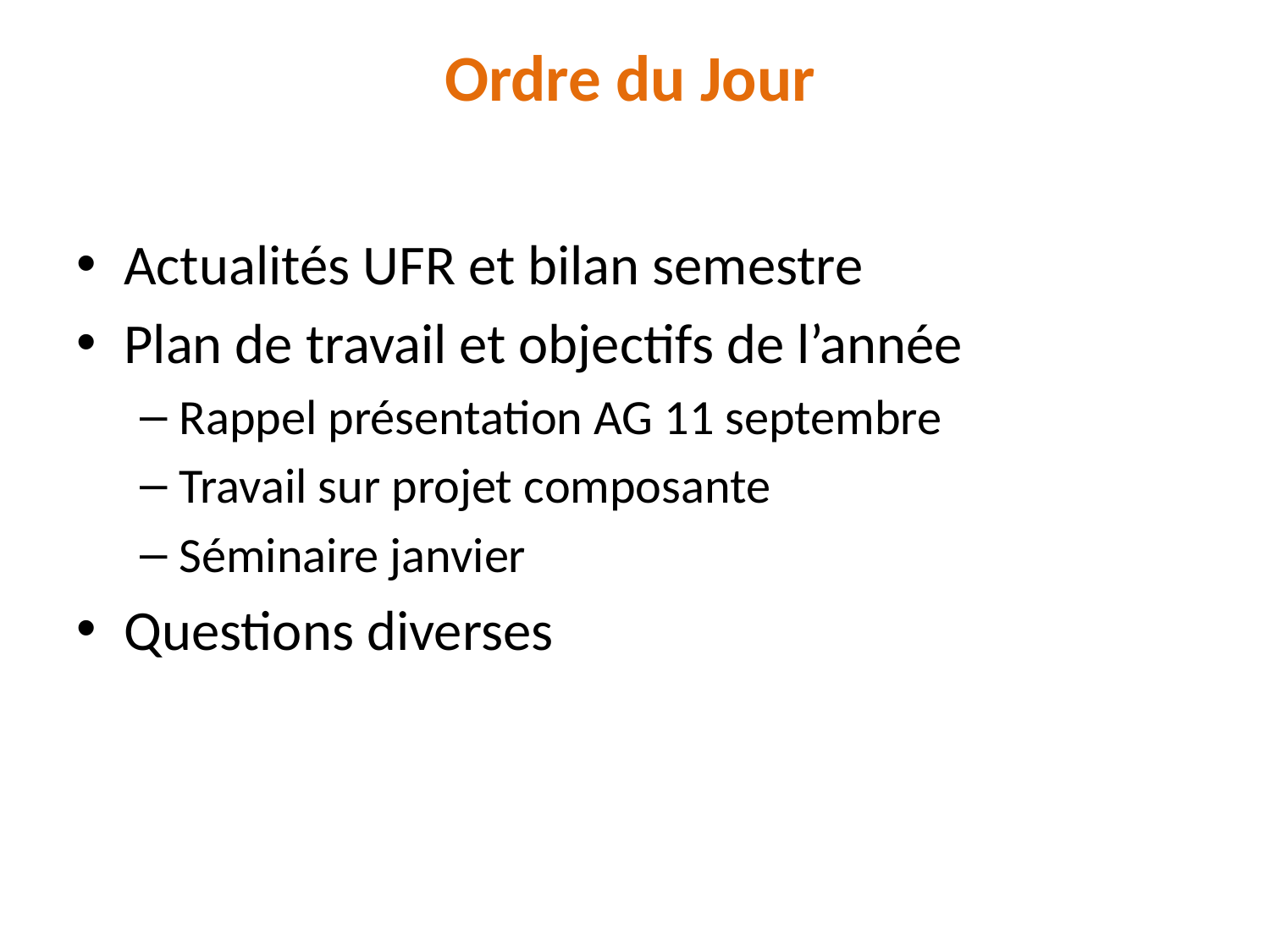

Ordre du Jour

Actualités UFR et bilan semestre
Plan de travail et objectifs de l’année
Rappel présentation AG 11 septembre
Travail sur projet composante
Séminaire janvier
Questions diverses